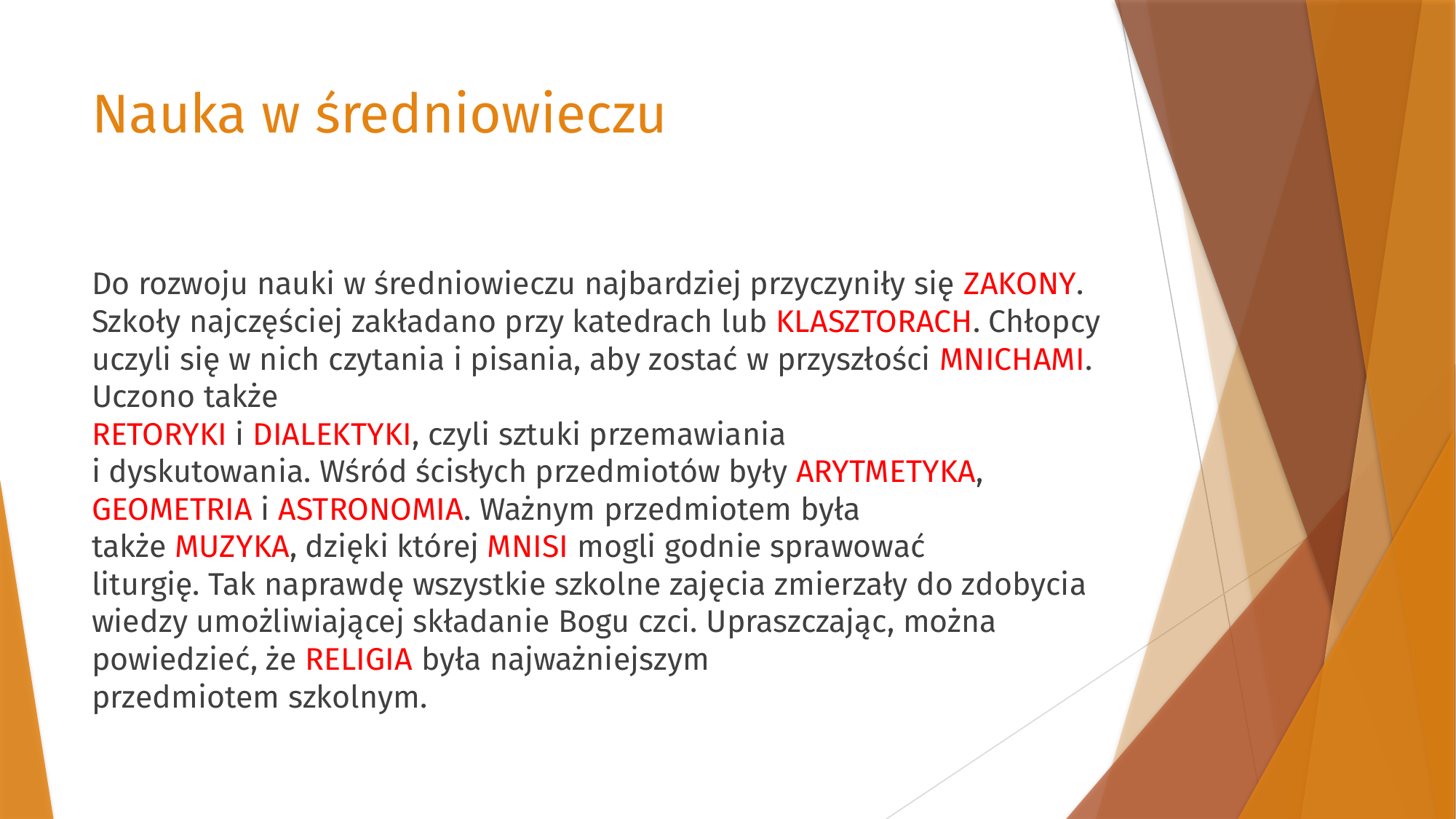

# Nauka w średniowieczu
Do rozwoju nauki w średniowieczu najbardziej przyczyniły się ZAKONY. Szkoły najczęściej zakładano przy katedrach lub KLASZTORACH. Chłopcy uczyli się w nich czytania i pisania, aby zostać w przyszłości MNICHAMI. Uczono także
RETORYKI i DIALEKTYKI, czyli sztuki przemawiania
i dyskutowania. Wśród ścisłych przedmiotów były ARYTMETYKA,
GEOMETRIA i ASTRONOMIA. Ważnym przedmiotem była
także MUZYKA, dzięki której MNISI mogli godnie sprawować
liturgię. Tak naprawdę wszystkie szkolne zajęcia zmierzały do zdobycia wiedzy umożliwiającej składanie Bogu czci. Upraszczając, można powiedzieć, że RELIGIA była najważniejszym
przedmiotem szkolnym.